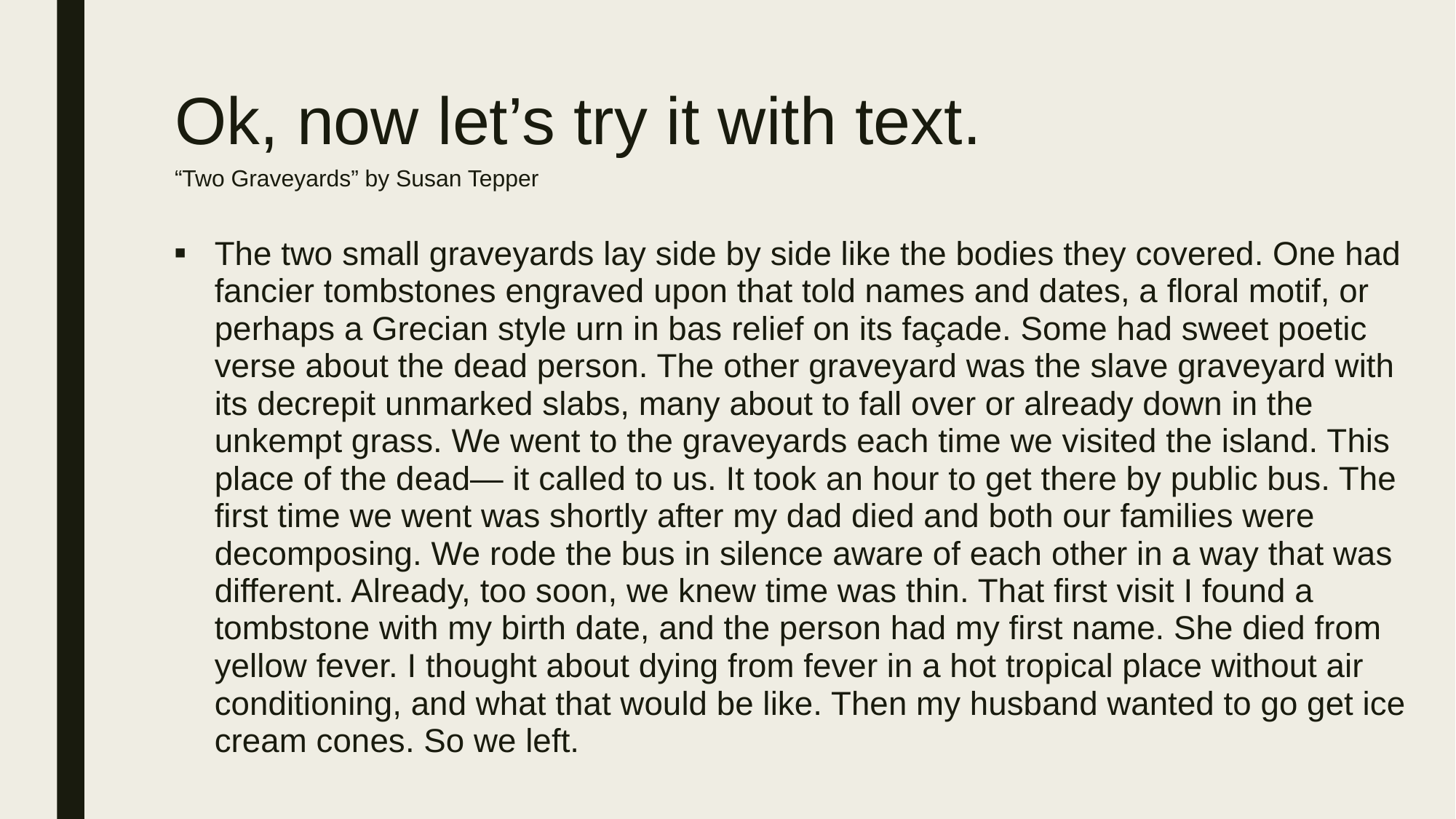

# Ok, now let’s try it with text.
“Two Graveyards” by Susan Tepper

	The two small graveyards lay side by side like the bodies they covered. One had fancier tombstones engraved upon that told names and dates, a floral motif, or perhaps a Grecian style urn in bas relief on its façade. Some had sweet poetic verse about the dead person. The other graveyard was the slave graveyard with its decrepit unmarked slabs, many about to fall over or already down in the unkempt grass. We went to the graveyards each time we visited the island. This place of the dead— it called to us. It took an hour to get there by public bus. The first time we went was shortly after my dad died and both our families were decomposing. We rode the bus in silence aware of each other in a way that was different. Already, too soon, we knew time was thin. That first visit I found a tombstone with my birth date, and the person had my first name. She died from yellow fever. I thought about dying from fever in a hot tropical place without air conditioning, and what that would be like. Then my husband wanted to go get ice cream cones. So we left.